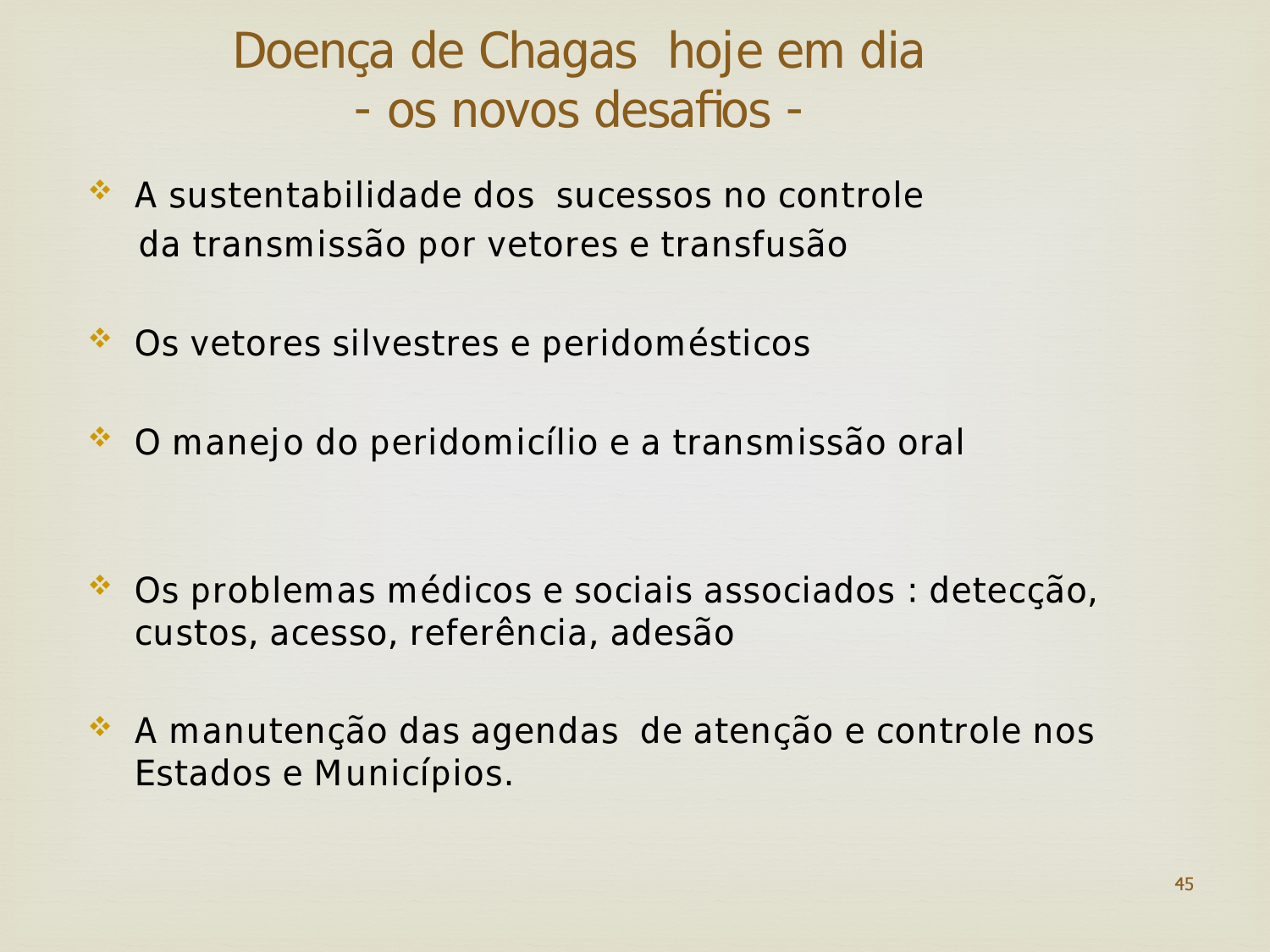

Doença de Chagas  hoje em dia
- os novos desafios -
A sustentabilidade dos  sucessos no controle
     da transmissão por vetores e transfusão

Os vetores silvestres e peridomésticos

O manejo do peridomicílio e a transmissão oral

Os problemas médicos e sociais associados : detecção, custos, acesso, referência, adesão

A manutenção das agendas  de atenção e controle nos Estados e Municípios.

45